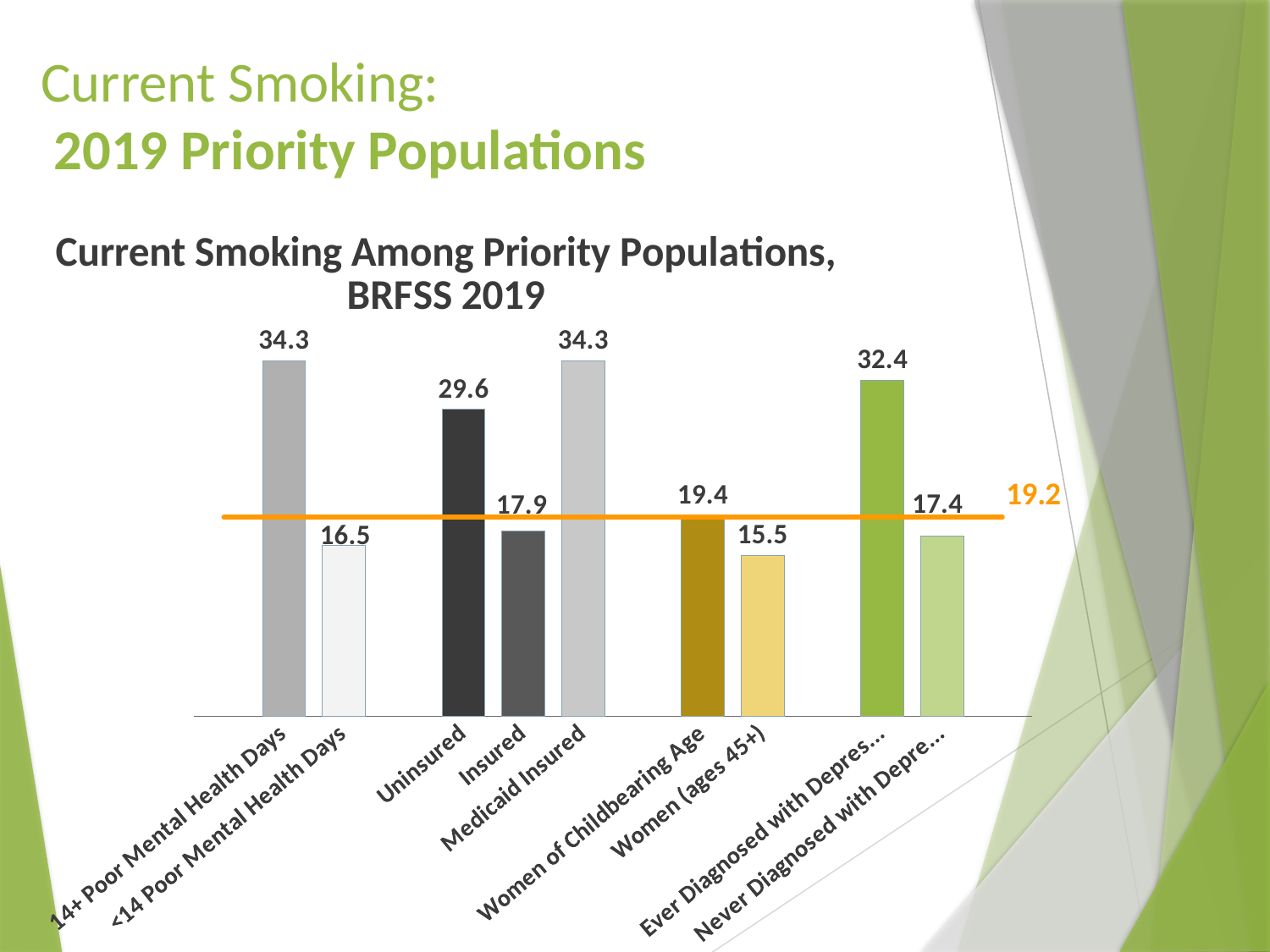

# Current Smoking: 2019 Priority Populations

### Chart: Current Smoking Among Priority Populations, BRFSS 2019

| Category |  |  |
|---|---|---|
|  | None | 19.2 |
| 14+ Poor Mental Health Days | 34.3 | 19.2 |
| <14 Poor Mental Health Days | 16.5 | 19.2 |
|  | None | 19.2 |
| Uninsured | 29.6 | 19.2 |
| Insured | 17.9 | 19.2 |
| Medicaid Insured | 34.3 | 19.2 |
|  | None | 19.2 |
| Women of Childbearing Age | 19.4 | 19.2 |
| Women (ages 45+) | 15.5 | 19.2 |
|  | None | 19.2 |
| Ever Diagnosed with Depression | 32.4 | 19.2 |
| Never Diagnosed with Depression | 17.4 | 19.2 |